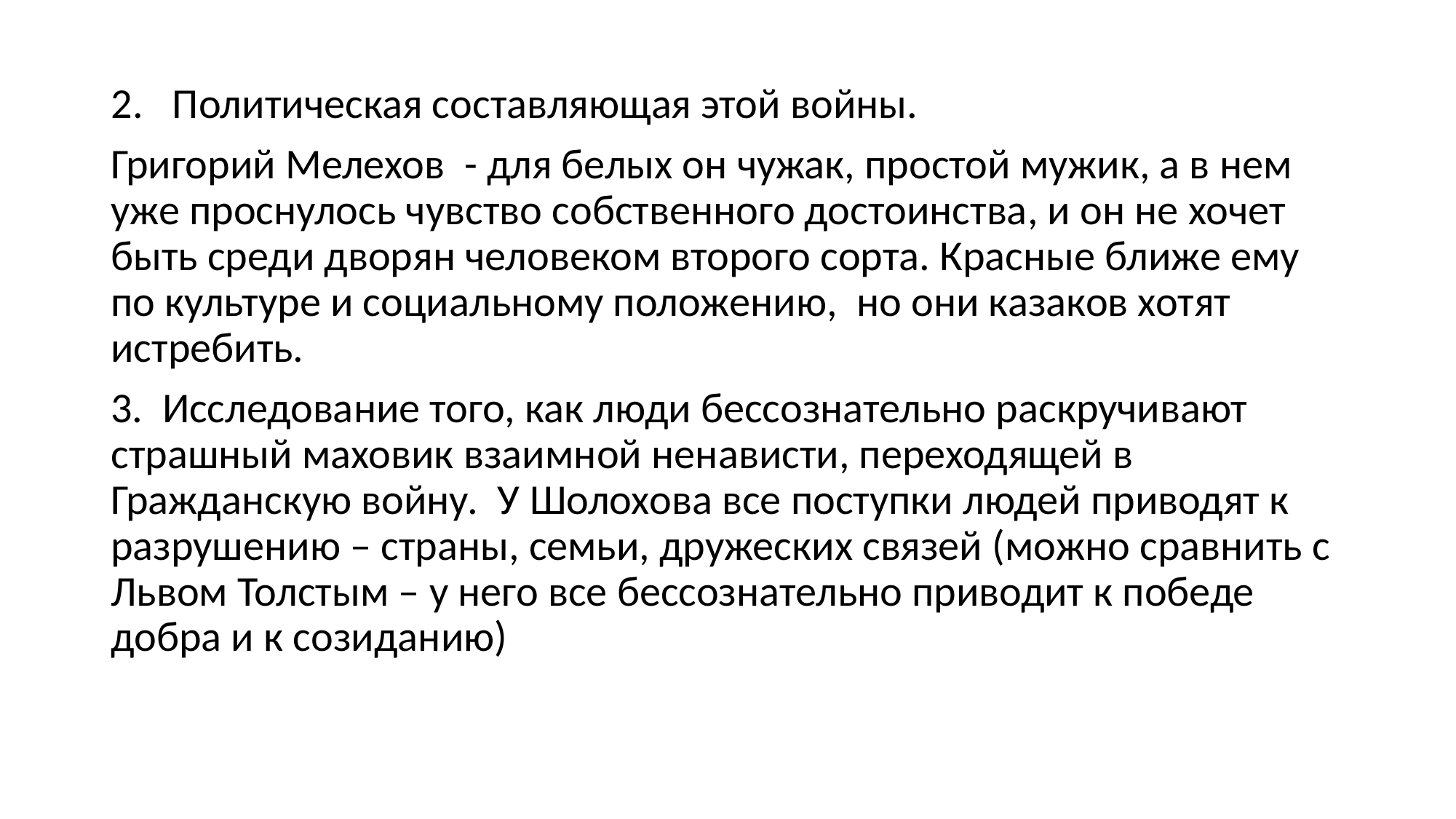

Политическая составляющая этой войны.
Григорий Мелехов  - для белых он чужак, простой мужик, а в нем уже проснулось чувство собственного достоинства, и он не хочет быть среди дворян человеком второго сорта. Красные ближе ему по культуре и социальному положению,  но они казаков хотят истребить.
3.  Исследование того, как люди бессознательно раскручивают страшный маховик взаимной ненависти, переходящей в Гражданскую войну.  У Шолохова все поступки людей приводят к разрушению – страны, семьи, дружеских связей (можно сравнить с Львом Толстым – у него все бессознательно приводит к победе добра и к созиданию)